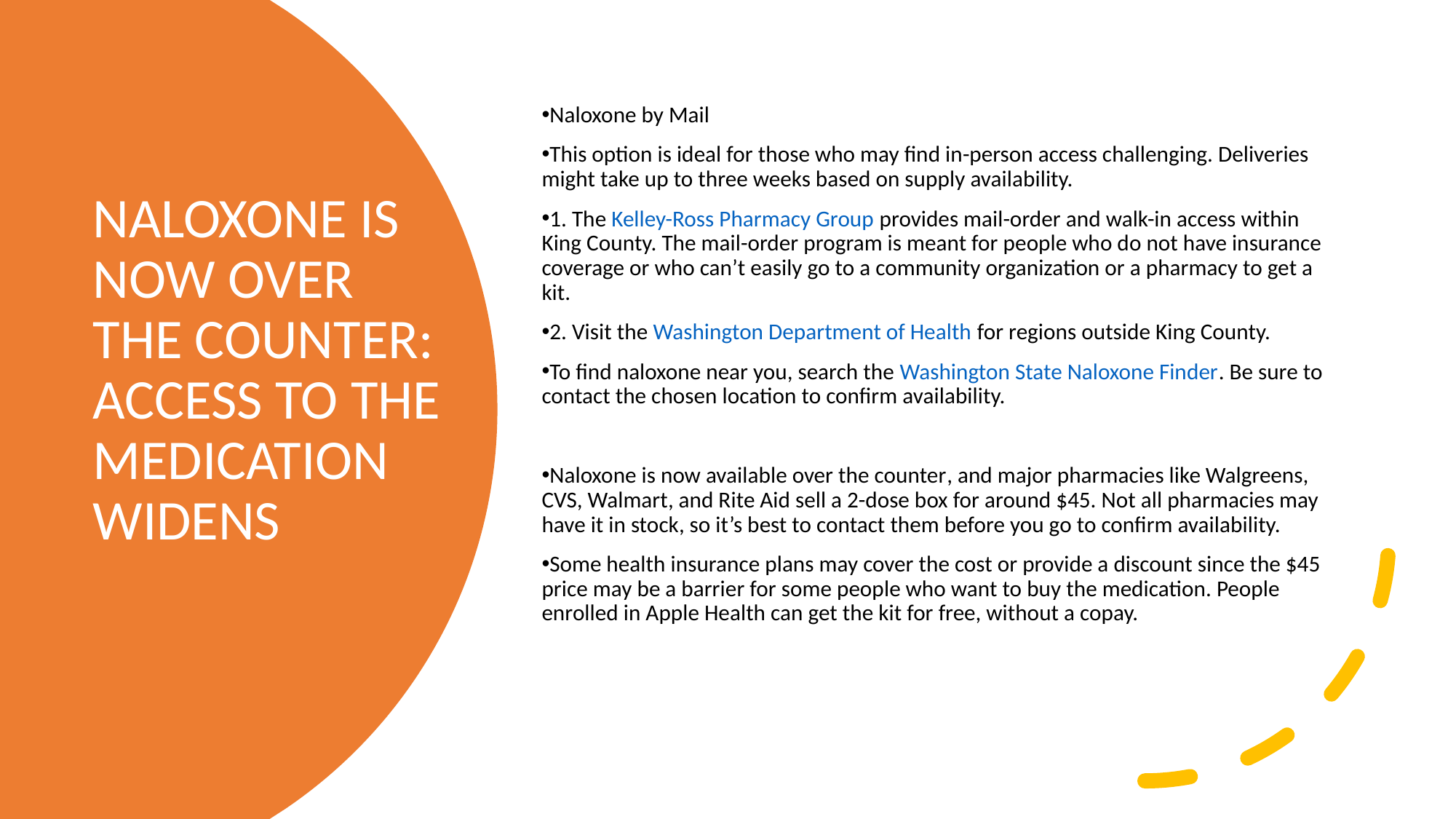

Naloxone by Mail
This option is ideal for those who may find in-person access challenging. Deliveries might take up to three weeks based on supply availability.
1. The Kelley-Ross Pharmacy Group provides mail-order and walk-in access within King County. The mail-order program is meant for people who do not have insurance coverage or who can’t easily go to a community organization or a pharmacy to get a kit.
2. Visit the Washington Department of Health for regions outside King County.
To find naloxone near you, search the Washington State Naloxone Finder. Be sure to contact the chosen location to confirm availability.

Naloxone is now available over the counter, and major pharmacies like Walgreens, CVS, Walmart, and Rite Aid sell a 2-dose box for around $45. Not all pharmacies may have it in stock, so it’s best to contact them before you go to confirm availability.
Some health insurance plans may cover the cost or provide a discount since the $45 price may be a barrier for some people who want to buy the medication. People enrolled in Apple Health can get the kit for free, without a copay.

# NALOXONE IS NOW OVER THE COUNTER: ACCESS TO THE MEDICATION WIDENS